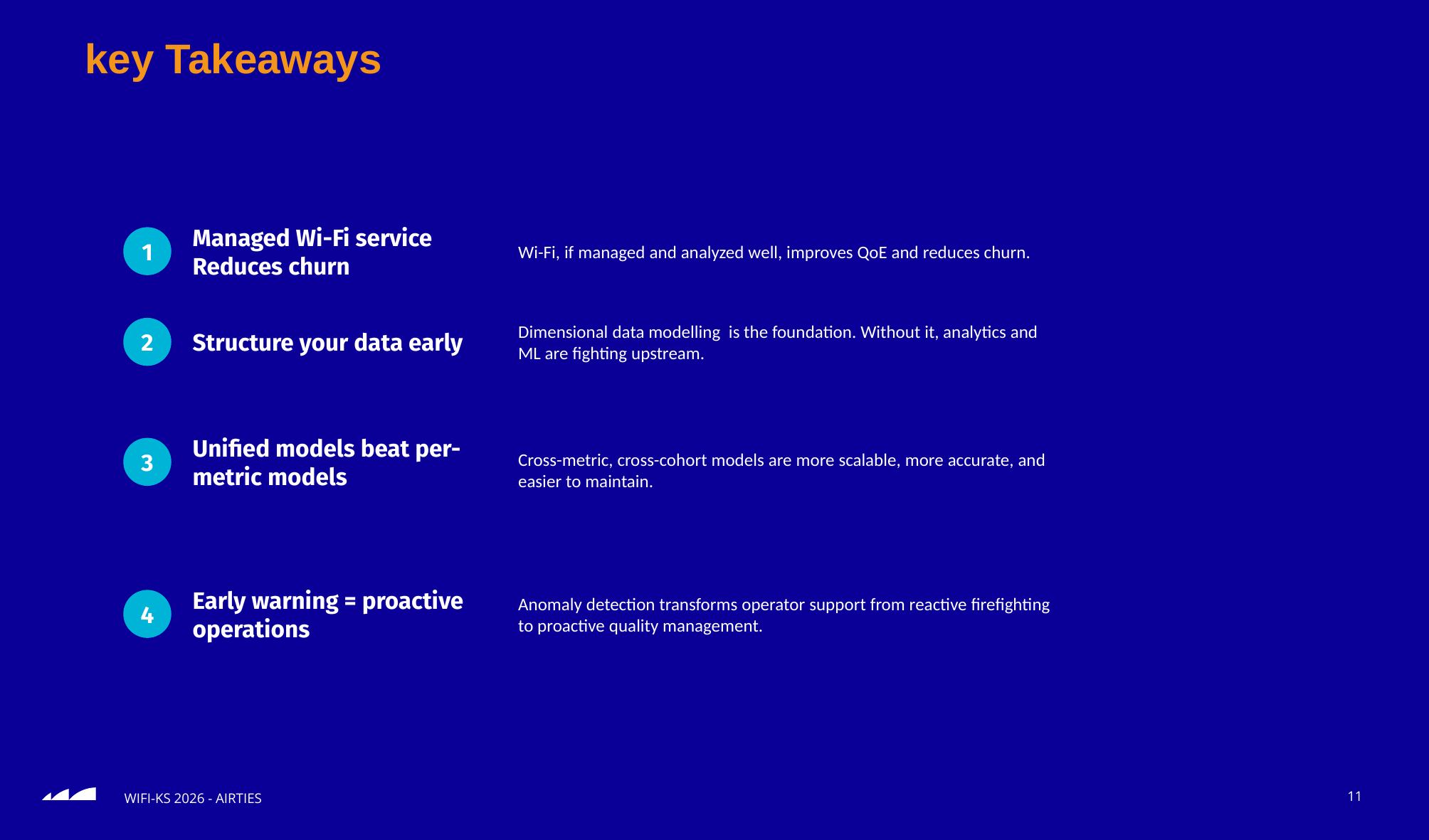

# key Takeaways
Managed Wi-Fi service
Reduces churn
Wi-Fi, if managed and analyzed well, improves QoE and reduces churn.

1
Structure your data early
Dimensional data modelling  is the foundation. Without it, analytics and ML are fighting upstream.

2
Unified models beat per-metric models

3
Cross-metric, cross-cohort models are more scalable, more accurate, and easier to maintain.
Early warning = proactive operations
Anomaly detection transforms operator support from reactive firefighting to proactive quality management.

4
11
WIFI-KS 2026 - AIRTIES